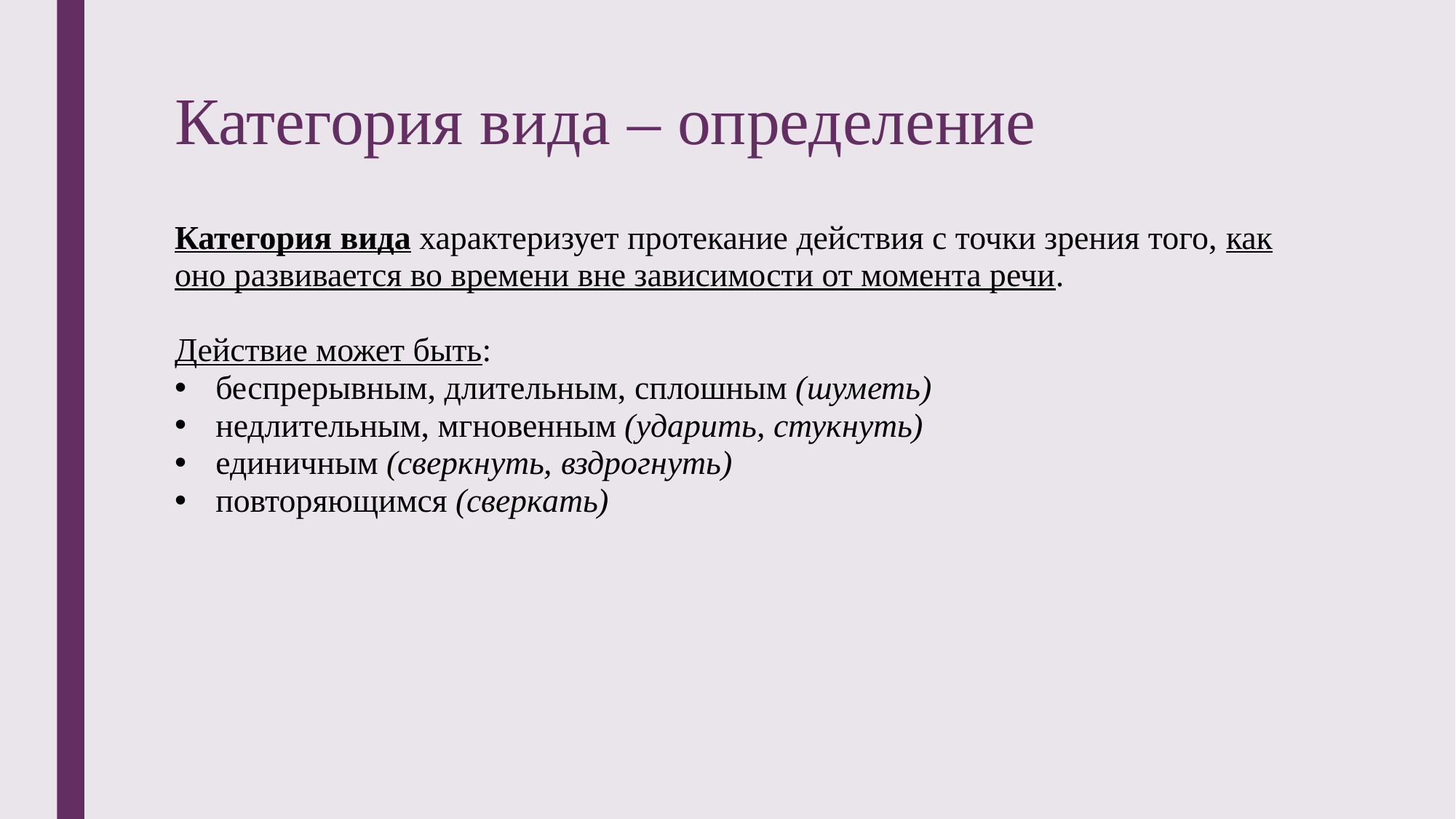

# Категория вида – определение
Категория вида характеризует протекание действия с точки зрения того, как оно развивается во времени вне зависимости от момента речи.

Действие может быть:
беспрерывным, длительным, сплошным (шуметь)
недлительным, мгновенным (ударить, стукнуть)
единичным (сверкнуть, вздрогнуть)
повторяющимся (сверкать)